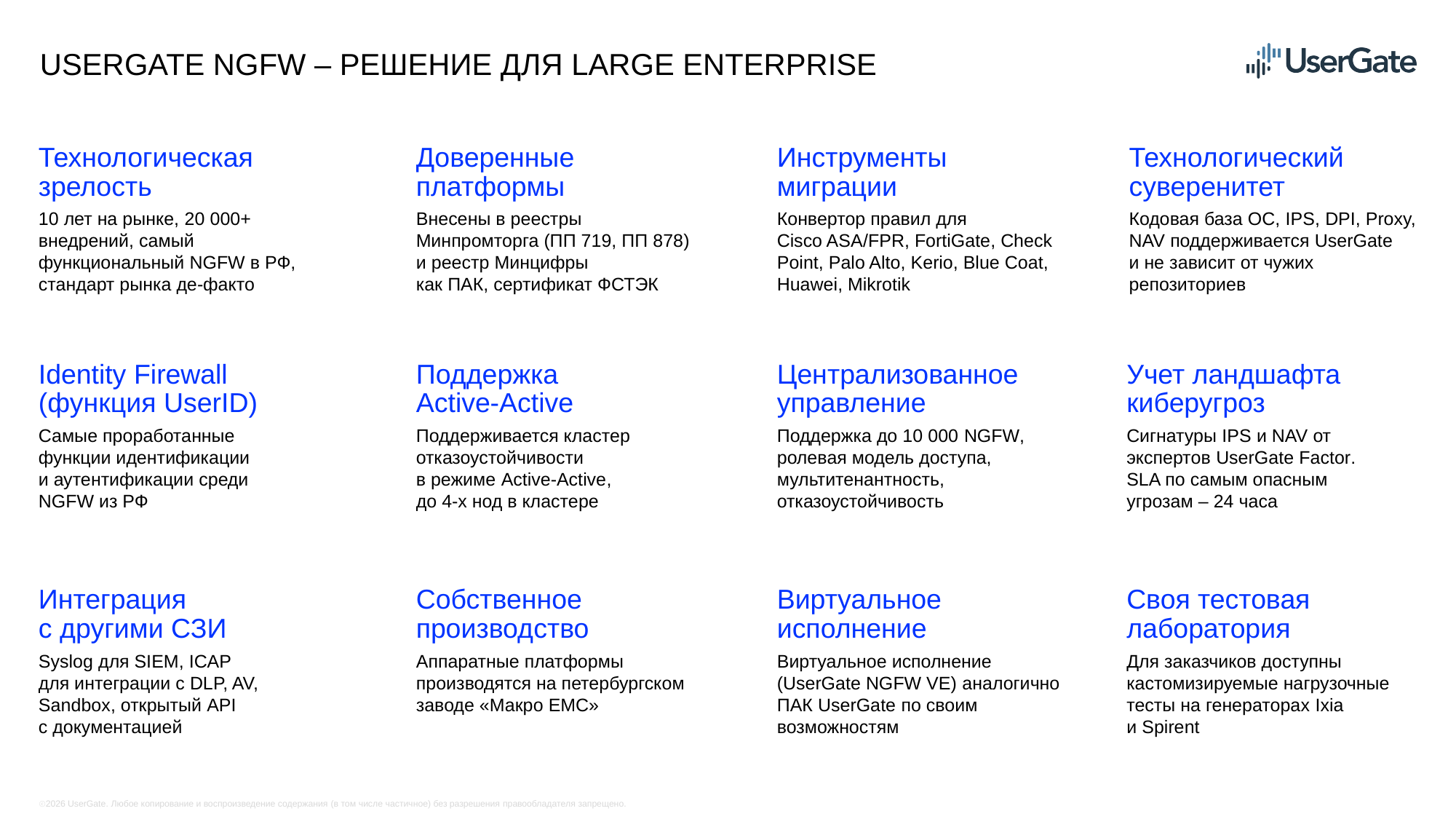

# Usergate NGFW – решение для large enterprise
Технологическая зрелость
Доверенные  платформы
Инструменты миграции
Технологический суверенитет
10 лет на рынке, 20 000+ внедрений, самый функциональный NGFW в РФ, стандарт рынка де-факто
Внесены в реестры Минпромторга (ПП 719, ПП 878) и реестр Минцифры
как ПАК, сертификат ФСТЭК
Конвертор правил для
Cisco ASA/FPR, FortiGate, Check Point, Palo Alto, Kerio, Blue Coat, Huawei, Mikrotik
Кодовая база ОС, IPS, DPI, Proxy, NAV поддерживается UserGate
и не зависит от чужих репозиториев
Identity Firewall (функция UserID)
Поддержка
Active-Active
Централизованное управление
Учет ландшафта киберугроз
Самые проработанные функции идентификации
и аутентификации среди
NGFW из РФ
Сигнатуры IPS и NAV от экспертов UserGate Factor. SLA по самым опасным угрозам – 24 часа
Поддерживается кластер отказоустойчивости
в режиме Active-Active,
до 4-х нод в кластере
Поддержка до 10 000 NGFW, ролевая модель доступа, мультитенантность,  отказоустойчивость
Интеграция
с другими СЗИ
Собственное производство
Виртуальное исполнение
Своя тестовая лаборатория
Syslog для SIEM, ICAP
для интеграции с DLP, AV, Sandbox, открытый API
с документацией
Для заказчиков доступны кастомизируемые нагрузочные тесты на генераторах Ixia
и Spirent
Аппаратные платформы производятся на петербургском заводе «Макро ЕМС»
Виртуальное исполнение (UserGate NGFW VE) аналогично ПАК UserGate по своим возможностям